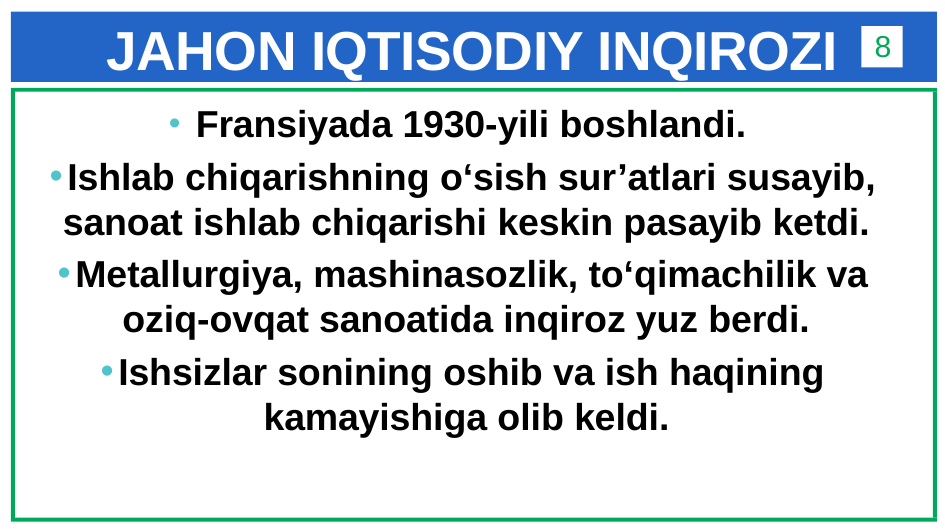

# JAHON IQTISODIY INQIROZI
8

 Fransiyada 1930-yili boshlandi.
Ishlab chiqarishning o‘sish sur’atlari susayib, sanoat ishlab chiqarishi keskin pasayib ketdi.
Metallurgiya, mashinasozlik, to‘qimachilik va oziq-ovqat sanoatida inqiroz yuz berdi.
Ishsizlar sonining oshib va ish haqining kamayishiga olib keldi.